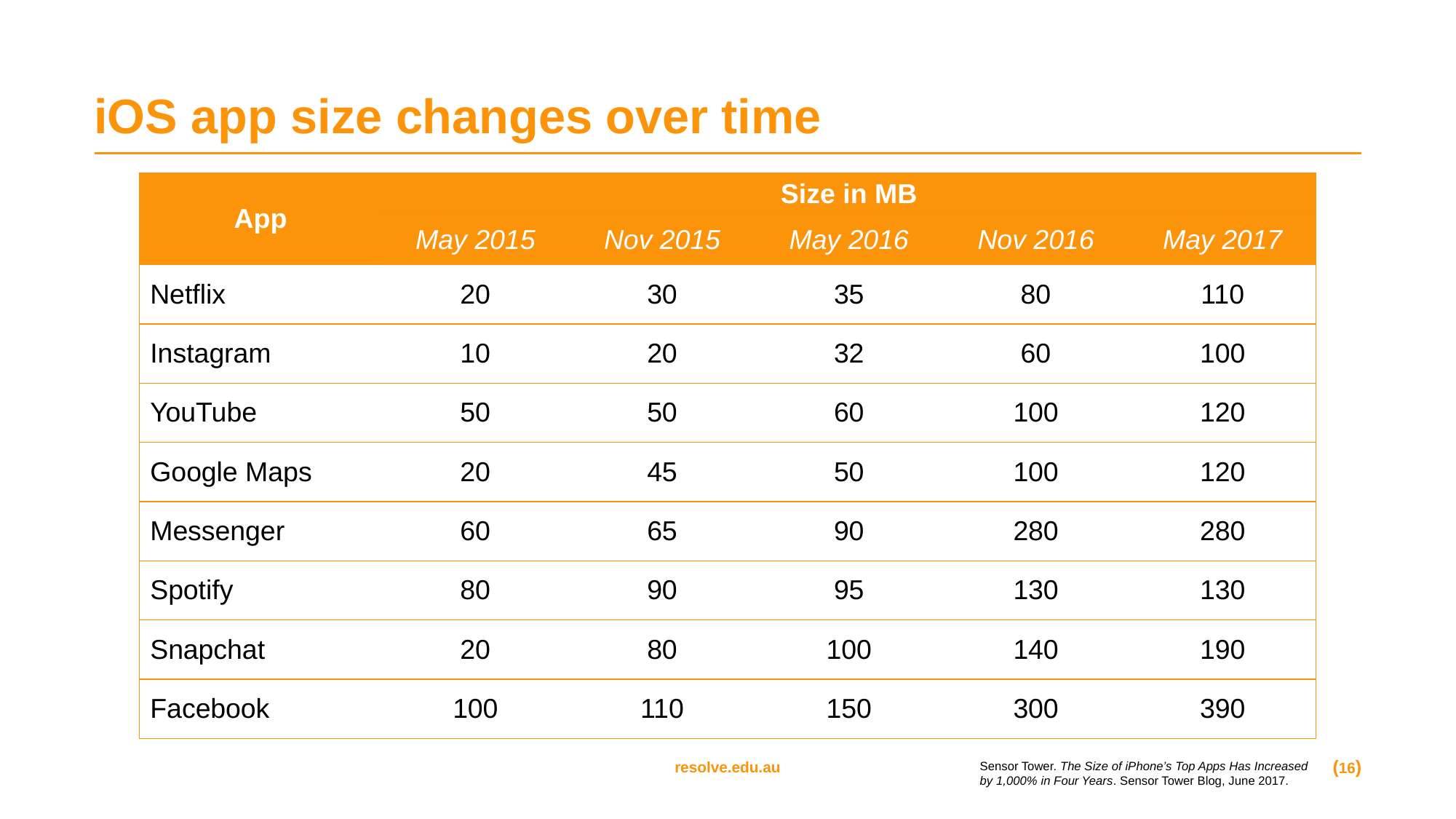

# iOS app size changes over time
| App | Size in MB |  |  |  |  |
| --- | --- | --- | --- | --- | --- |
|  | May 2015 | Nov 2015 | May 2016 | Nov 2016 | May 2017 |
| Netflix | 20 | 30 | 35 | 80 | 110 |
| Instagram | 10 | 20 | 32 | 60 | 100 |
| YouTube | 50 | 50 | 60 | 100 | 120 |
| Google Maps | 20 | 45 | 50 | 100 | 120 |
| Messenger | 60 | 65 | 90 | 280 | 280 |
| Spotify | 80 | 90 | 95 | 130 | 130 |
| Snapchat | 20 | 80 | 100 | 140 | 190 |
| Facebook | 100 | 110 | 150 | 300 | 390 |
(16)
resolve.edu.au
Sensor Tower. The Size of iPhone’s Top Apps Has Increased by 1,000% in Four Years. Sensor Tower Blog, June 2017.